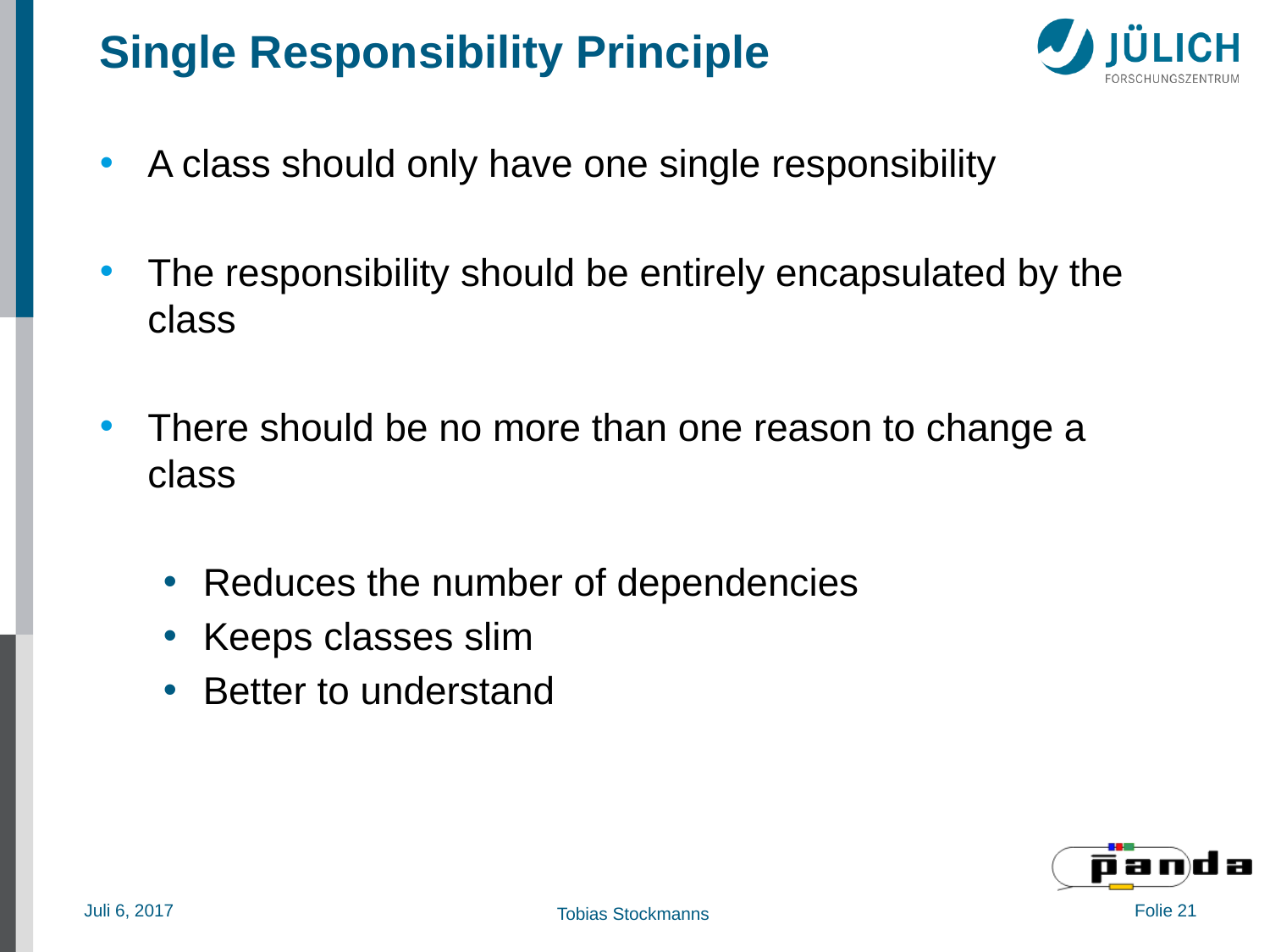

# Single Responsibility Principle
A class should only have one single responsibility

The responsibility should be entirely encapsulated by the class

There should be no more than one reason to change a class

Reduces the number of dependencies
Keeps classes slim
Better to understand